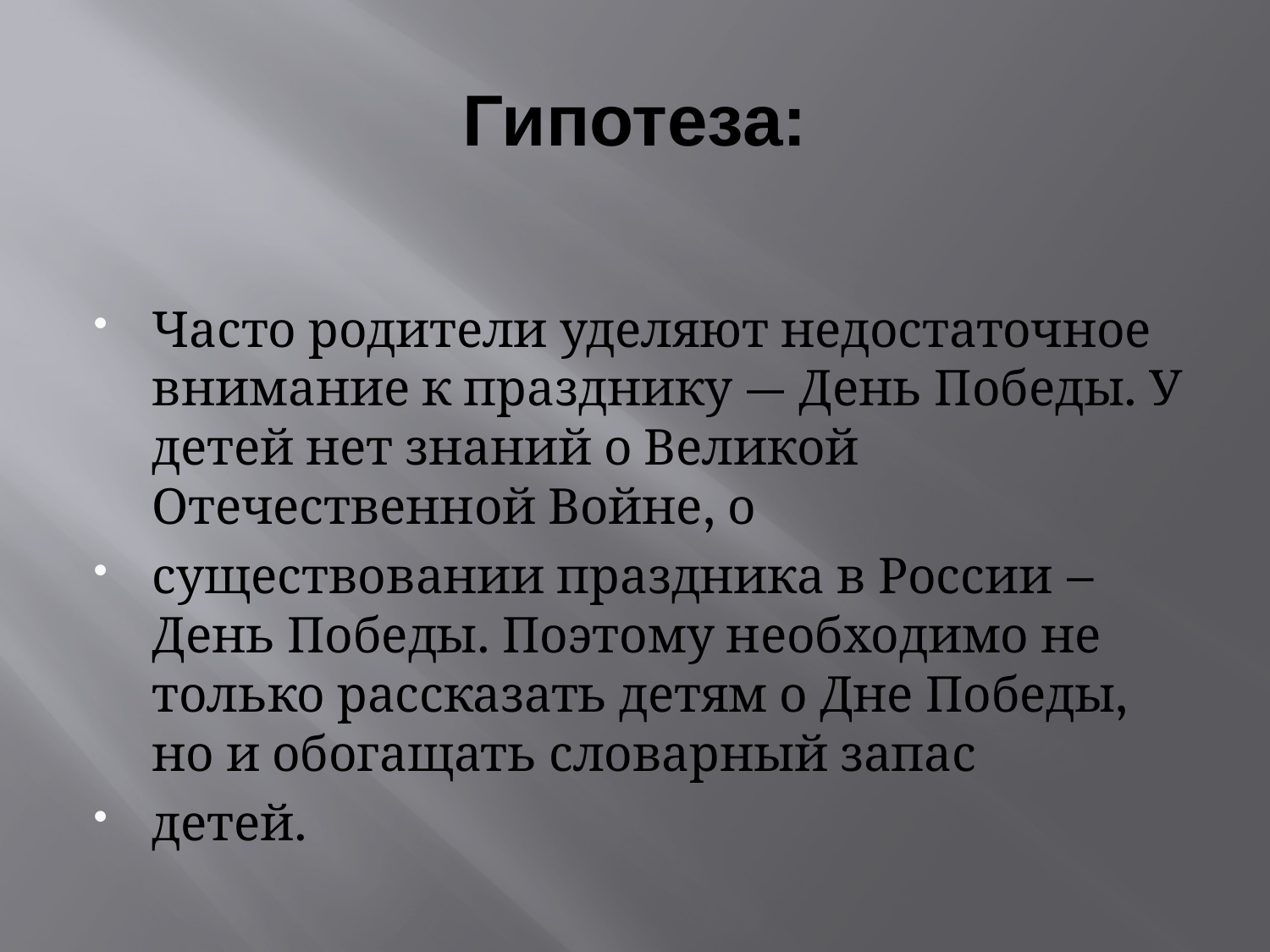

# Гипотеза:

Часто родители уделяют недостаточное внимание к празднику — День Победы. У детей нет знаний о Великой Отечественной Войне, о
существовании праздника в России – День Победы. Поэтому необходимо не только рассказать детям о Дне Победы, но и обогащать словарный запас
детей.